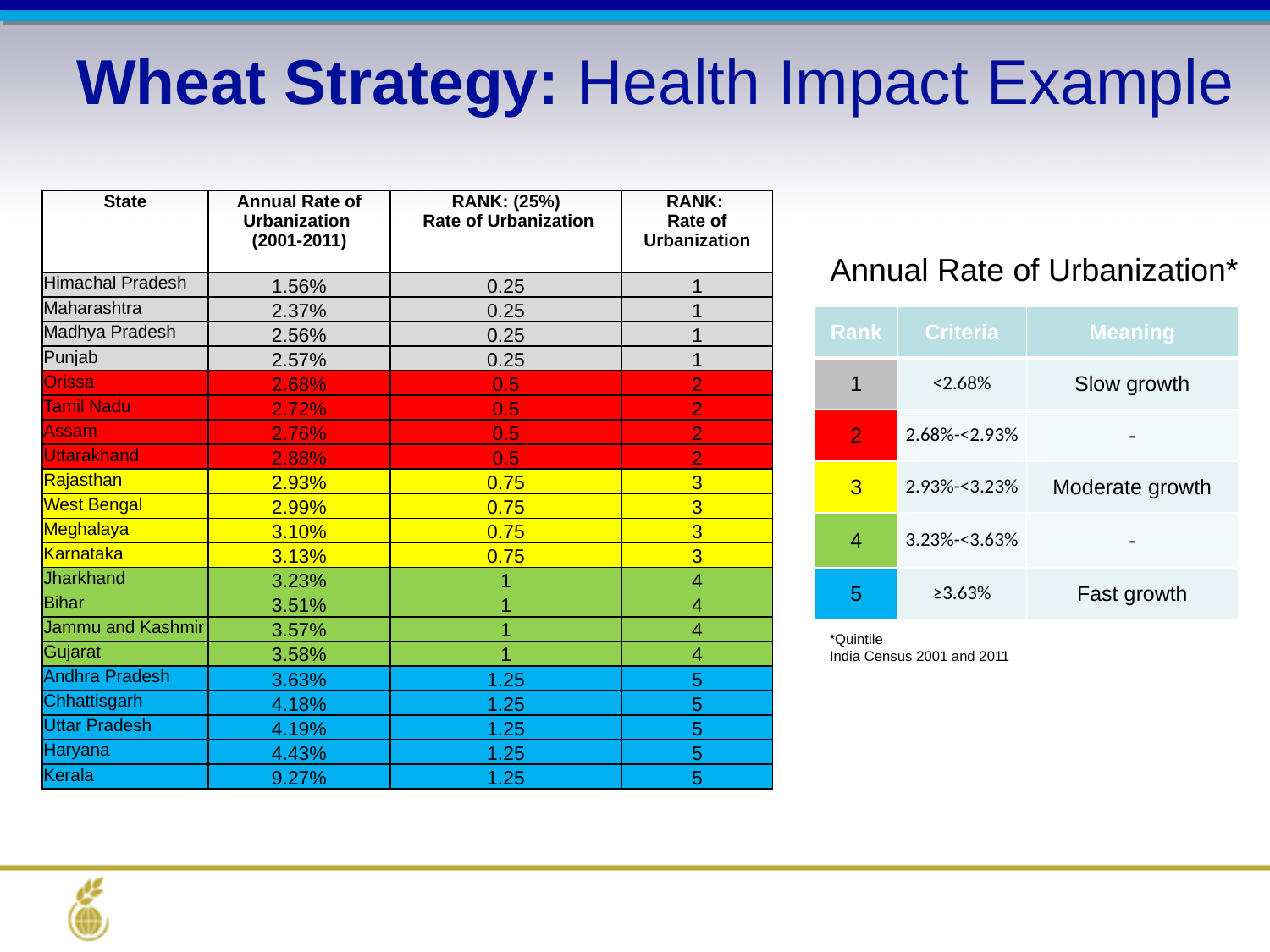

# Wheat Strategy: Health Impact Example
| State | Annual Rate of Urbanization (2001-2011) | RANK: (25%) Rate of Urbanization | RANK: Rate of Urbanization |
| --- | --- | --- | --- |
| Himachal Pradesh | 1.56% | 0.25 | 1 |
| Maharashtra | 2.37% | 0.25 | 1 |
| Madhya Pradesh | 2.56% | 0.25 | 1 |
| Punjab | 2.57% | 0.25 | 1 |
| Orissa | 2.68% | 0.5 | 2 |
| Tamil Nadu | 2.72% | 0.5 | 2 |
| Assam | 2.76% | 0.5 | 2 |
| Uttarakhand | 2.88% | 0.5 | 2 |
| Rajasthan | 2.93% | 0.75 | 3 |
| West Bengal | 2.99% | 0.75 | 3 |
| Meghalaya | 3.10% | 0.75 | 3 |
| Karnataka | 3.13% | 0.75 | 3 |
| Jharkhand | 3.23% | 1 | 4 |
| Bihar | 3.51% | 1 | 4 |
| Jammu and Kashmir | 3.57% | 1 | 4 |
| Gujarat | 3.58% | 1 | 4 |
| Andhra Pradesh | 3.63% | 1.25 | 5 |
| Chhattisgarh | 4.18% | 1.25 | 5 |
| Uttar Pradesh | 4.19% | 1.25 | 5 |
| Haryana | 4.43% | 1.25 | 5 |
| Kerala | 9.27% | 1.25 | 5 |
Annual Rate of Urbanization*
| Rank | Criteria | Meaning |
| --- | --- | --- |
| 1 | <2.68% | Slow growth |
| 2 | 2.68%-<2.93% | - |
| 3 | 2.93%-<3.23% | Moderate growth |
| 4 | 3.23%-<3.63% | - |
| 5 | ≥3.63% | Fast growth |
*Quintile
India Census 2001 and 2011